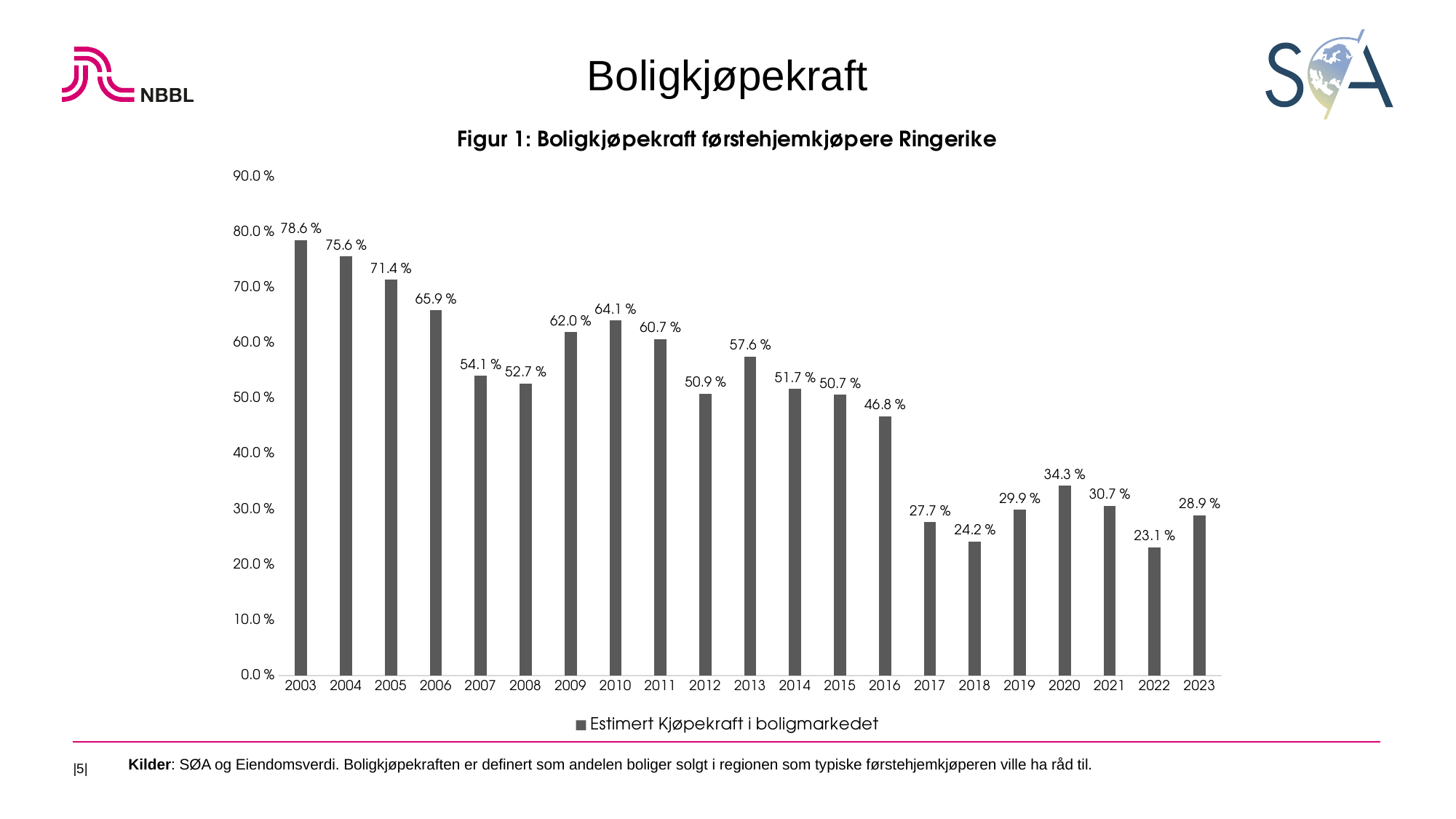

Boligkjøpekraft

### Chart: Figur 1: Boligkjøpekraft førstehjemkjøpere Ringerike

| Category | Estimert Kjøpekraft i boligmarkedet |
|---|---|
| 2003 | 0.786 |
| 2004 | 0.756 |
| 2005 | 0.714 |
| 2006 | 0.659 |
| 2007 | 0.541 |
| 2008 | 0.527 |
| 2009 | 0.62 |
| 2010 | 0.641 |
| 2011 | 0.607 |
| 2012 | 0.509 |
| 2013 | 0.576 |
| 2014 | 0.517 |
| 2015 | 0.507 |
| 2016 | 0.468 |
| 2017 | 0.277 |
| 2018 | 0.242 |
| 2019 | 0.299 |
| 2020 | 0.342749529190207 |
| 2021 | 0.306513409961686 |
| 2022 | 0.231388329979879 |
| 2023 | 0.289473684210526 |
|5|
Kilder: SØA og Eiendomsverdi. Boligkjøpekraften er definert som andelen boliger solgt i regionen som typiske førstehjemkjøperen ville ha råd til.